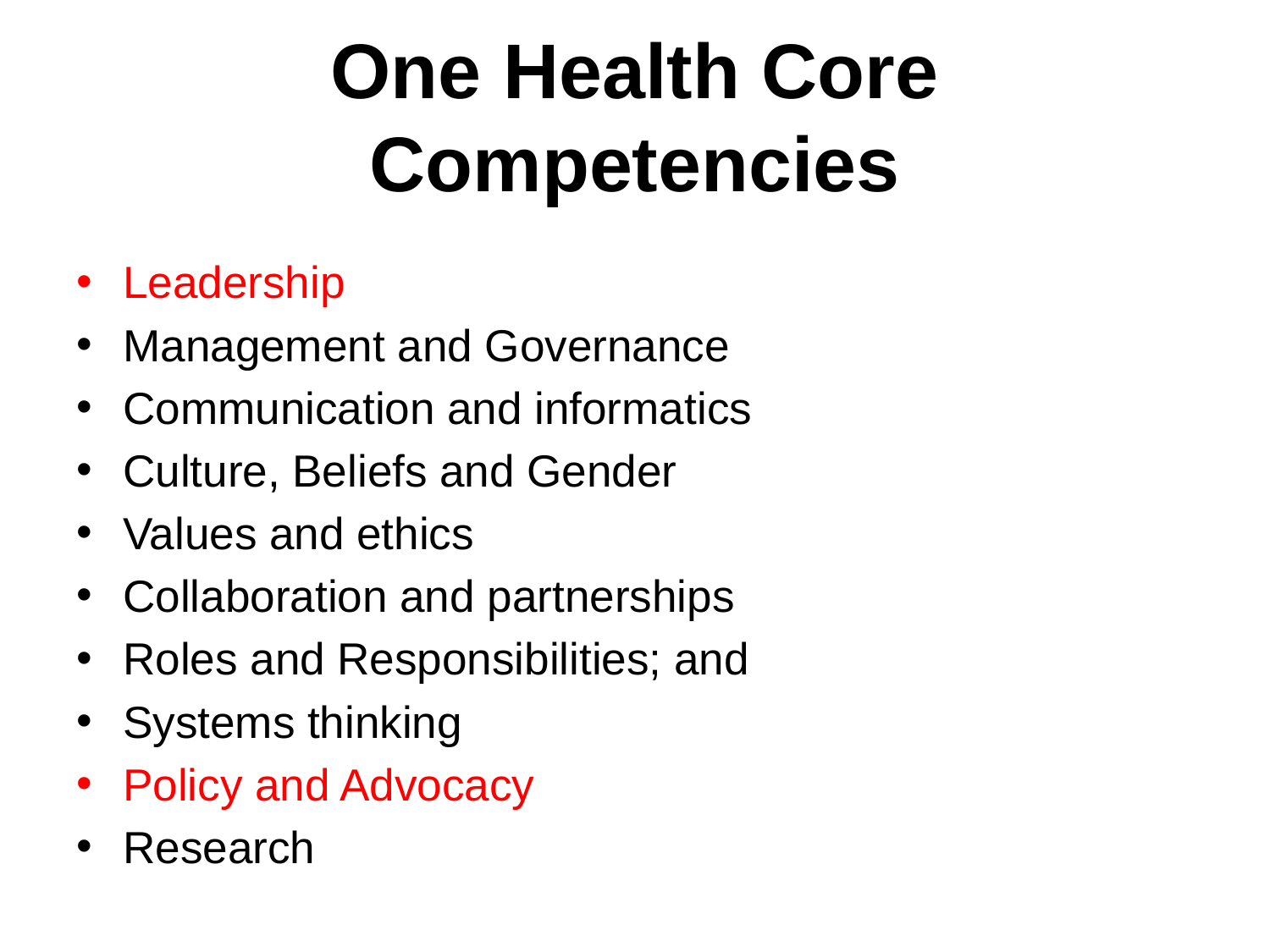

# One Health Core Competencies

Leadership
Management and Governance
Communication and informatics
Culture, Beliefs and Gender
Values and ethics
Collaboration and partnerships
Roles and Responsibilities; and
Systems thinking
Policy and Advocacy
Research